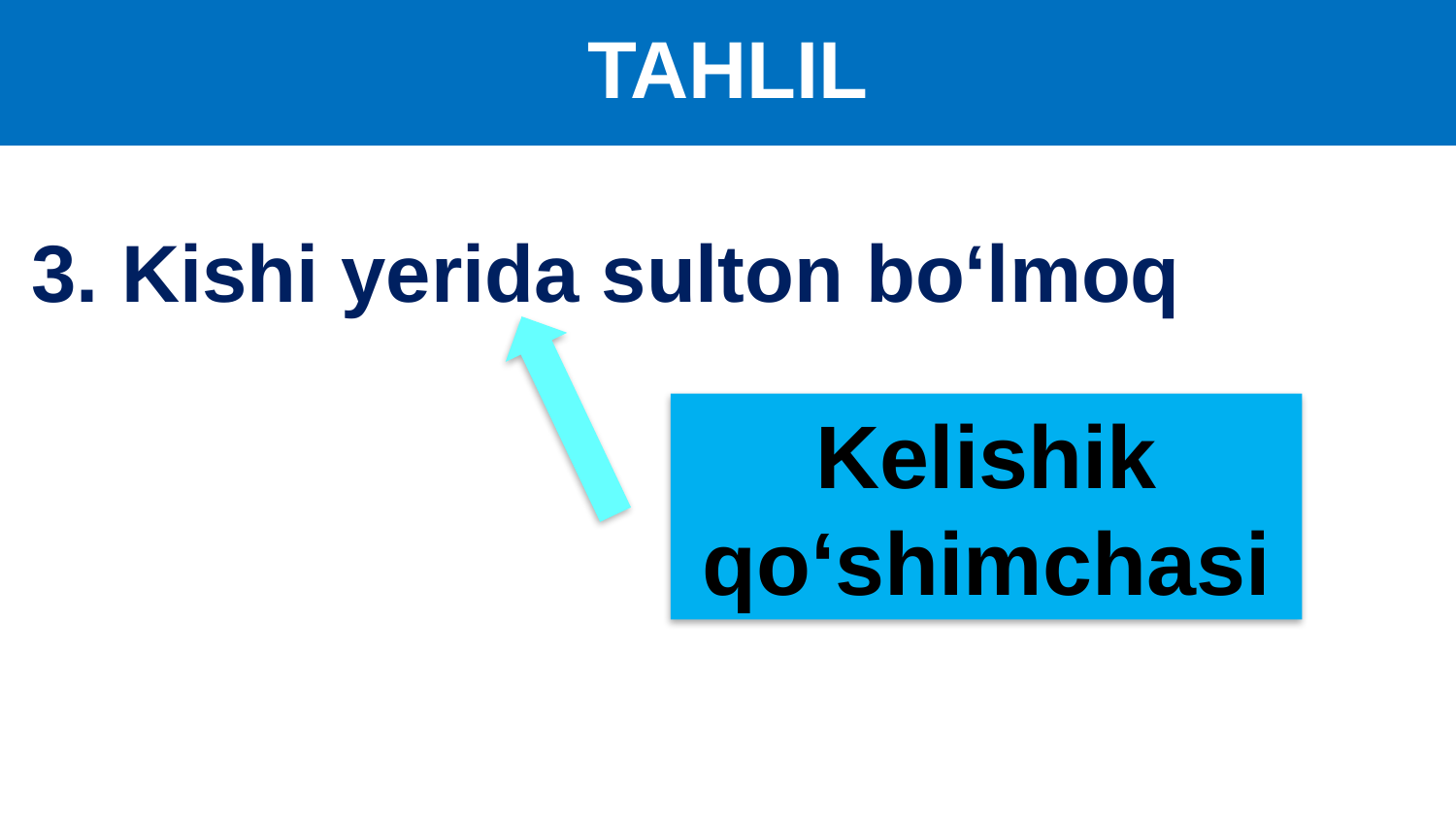

# TAHLIL
3. Kishi yerida sulton bo‘lmoq

Kelishik qo‘shimchasi